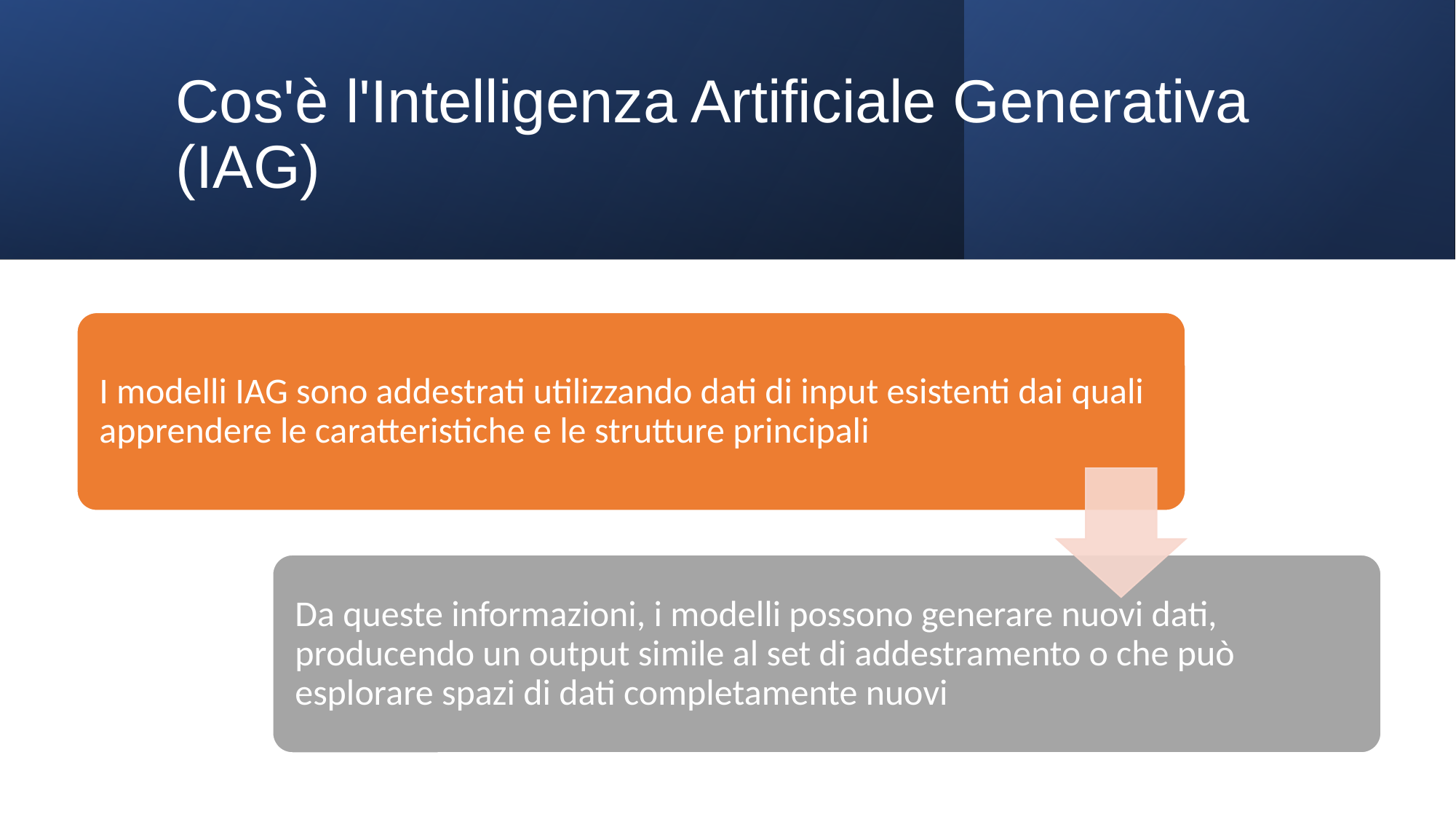

# Cos'è l'Intelligenza Artificiale Generativa (IAG)
I modelli IAG sono addestrati utilizzando dati di input esistenti dai quali apprendere le caratteristiche e le strutture principali
Da queste informazioni, i modelli possono generare nuovi dati, producendo un output simile al set di addestramento o che può esplorare spazi di dati completamente nuovi